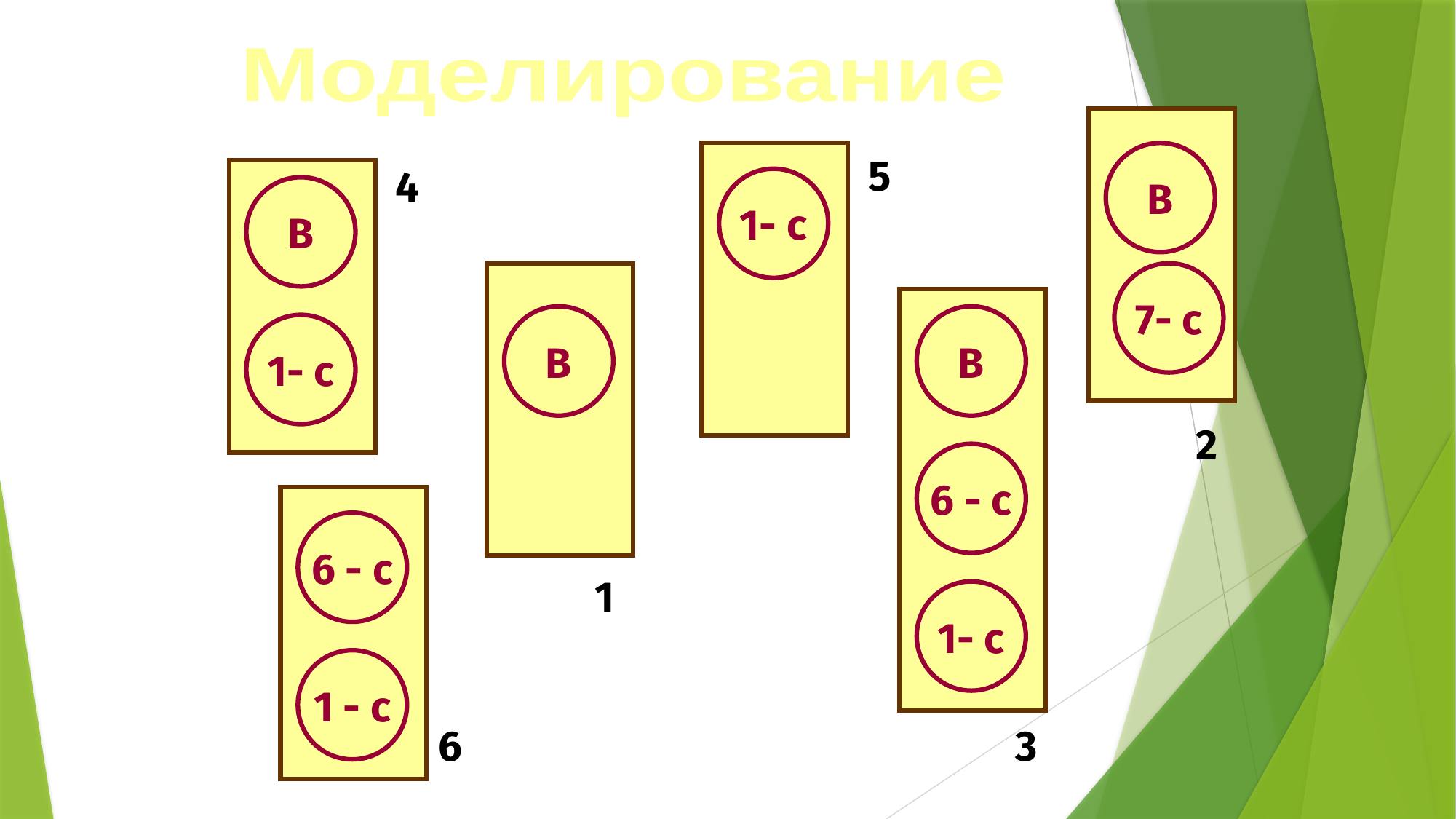

Моделирование

5
В

4

1- с
В
7- с

В
В
1- с
2
6 - с

6 - с
1
1- с
1 - с
6
3